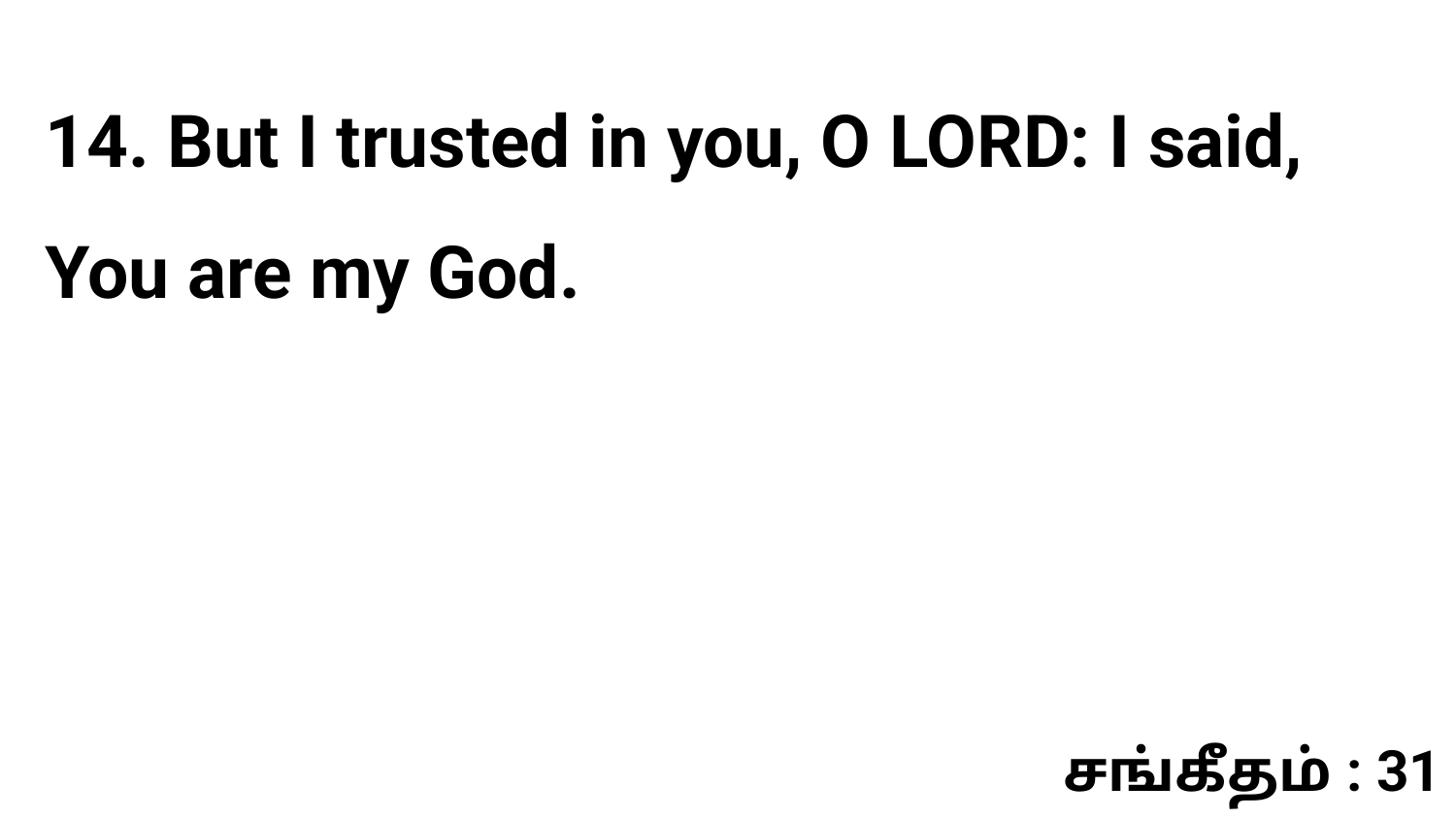

14. But I trusted in you, O LORD: I said, You are my God.
சங்கீதம் : 31